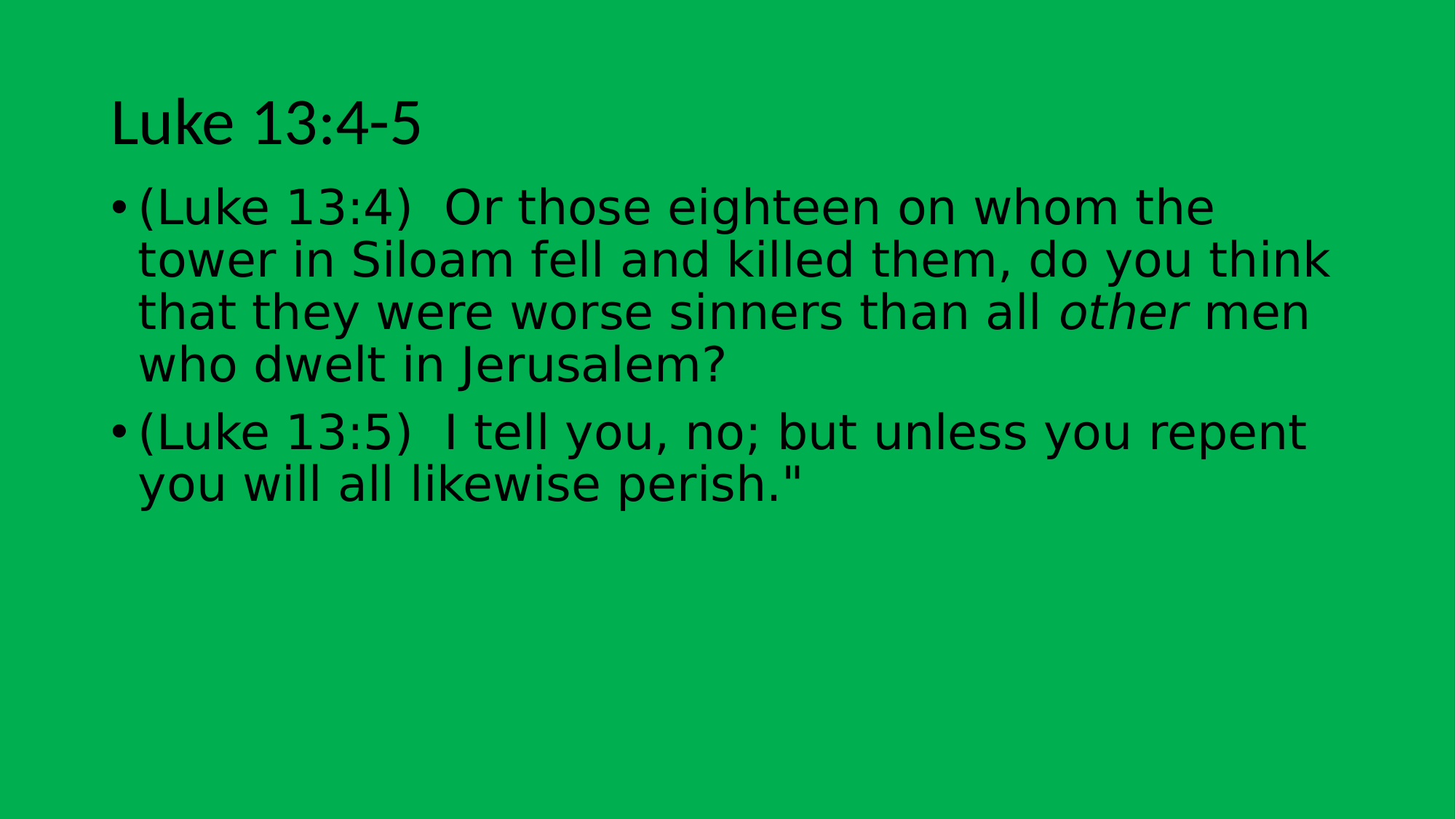

# Luke 13:4-5
(Luke 13:4)  Or those eighteen on whom the tower in Siloam fell and killed them, do you think that they were worse sinners than all other men who dwelt in Jerusalem?
(Luke 13:5)  I tell you, no; but unless you repent you will all likewise perish."